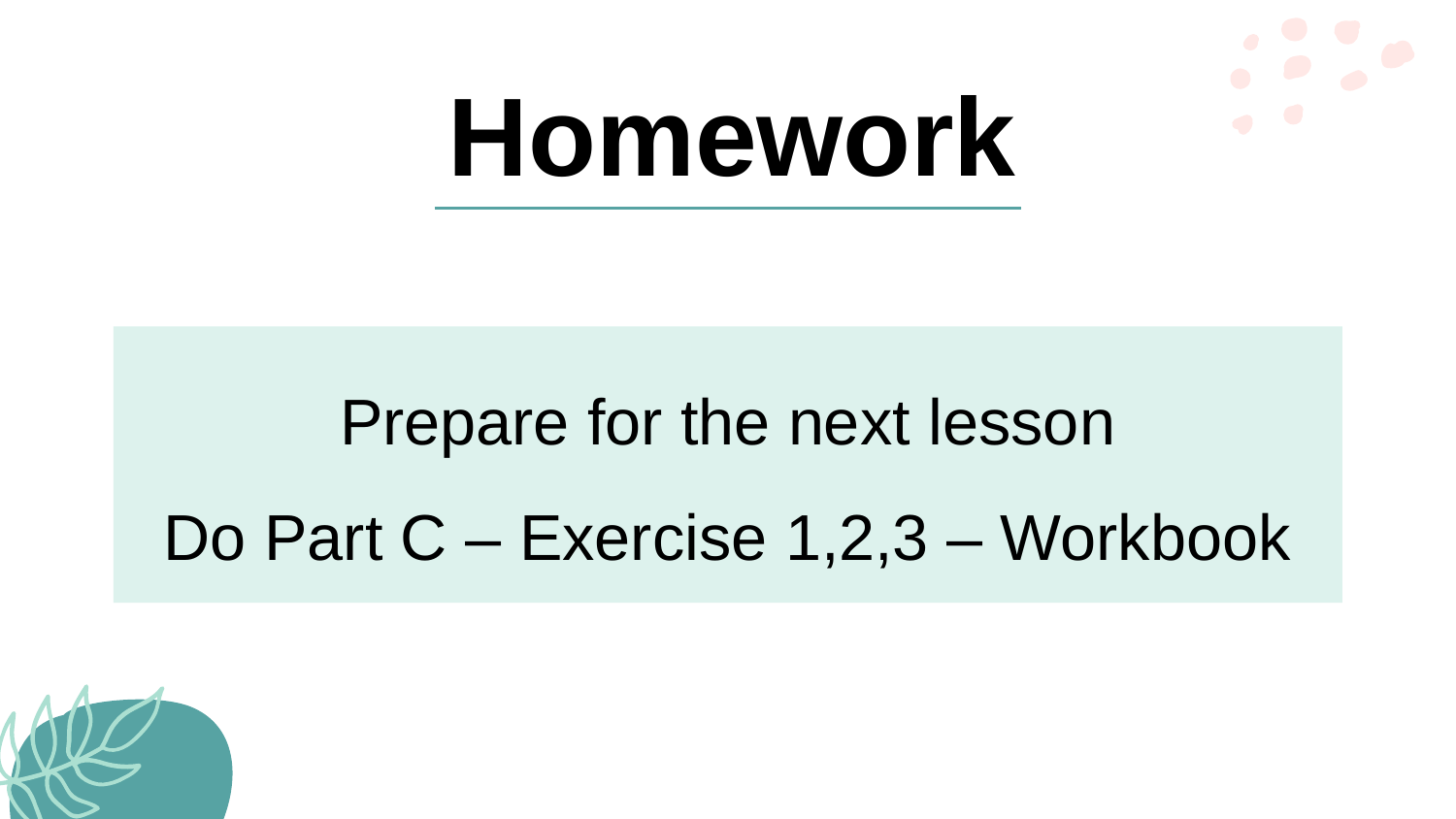

# Homework
Prepare for the next lesson
Do Part C – Exercise 1,2,3 – Workbook